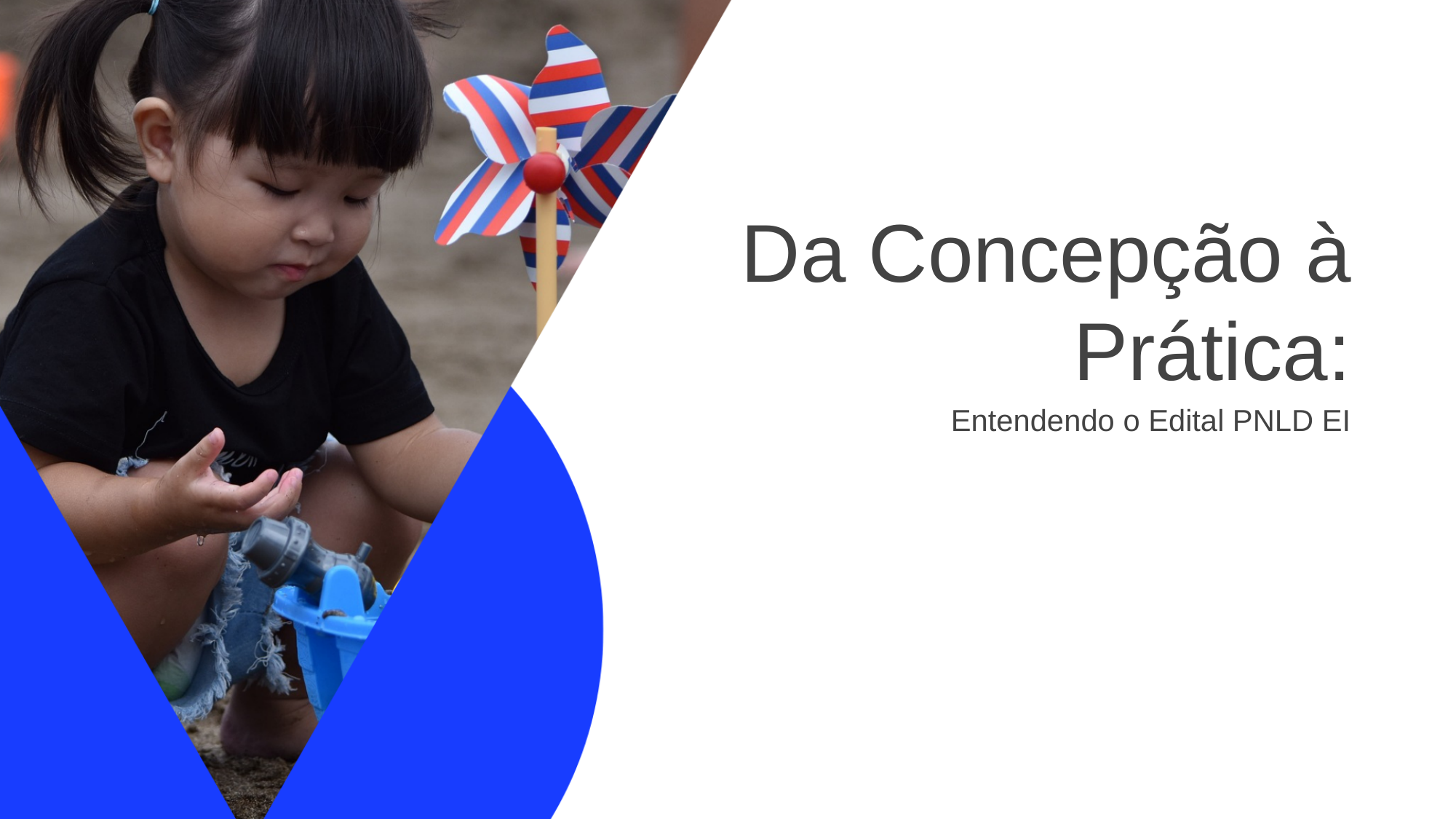

Da Concepção à Prática:
Entendendo o Edital PNLD EI